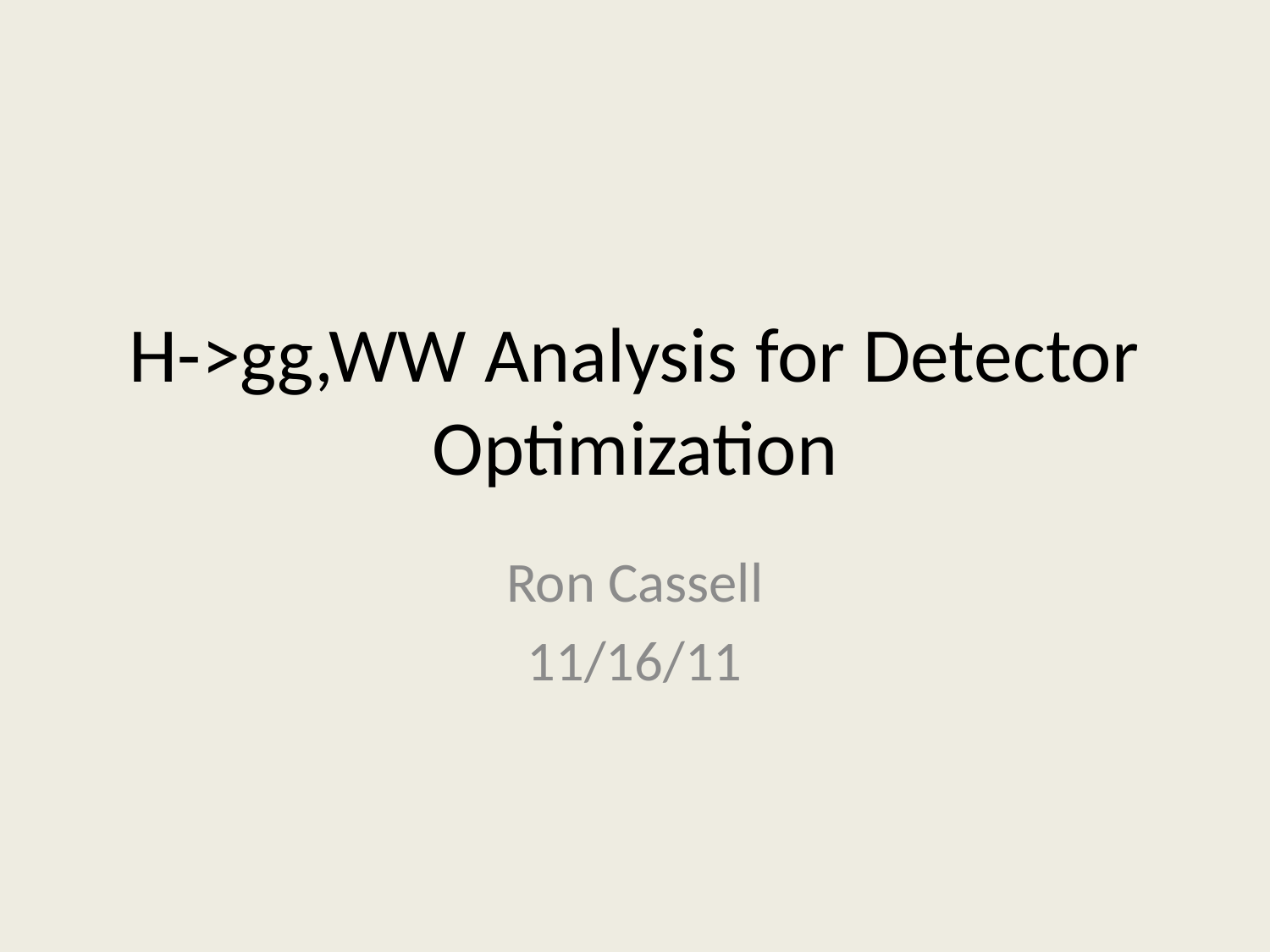

# H->gg,WW Analysis for Detector Optimization
Ron Cassell
11/16/11